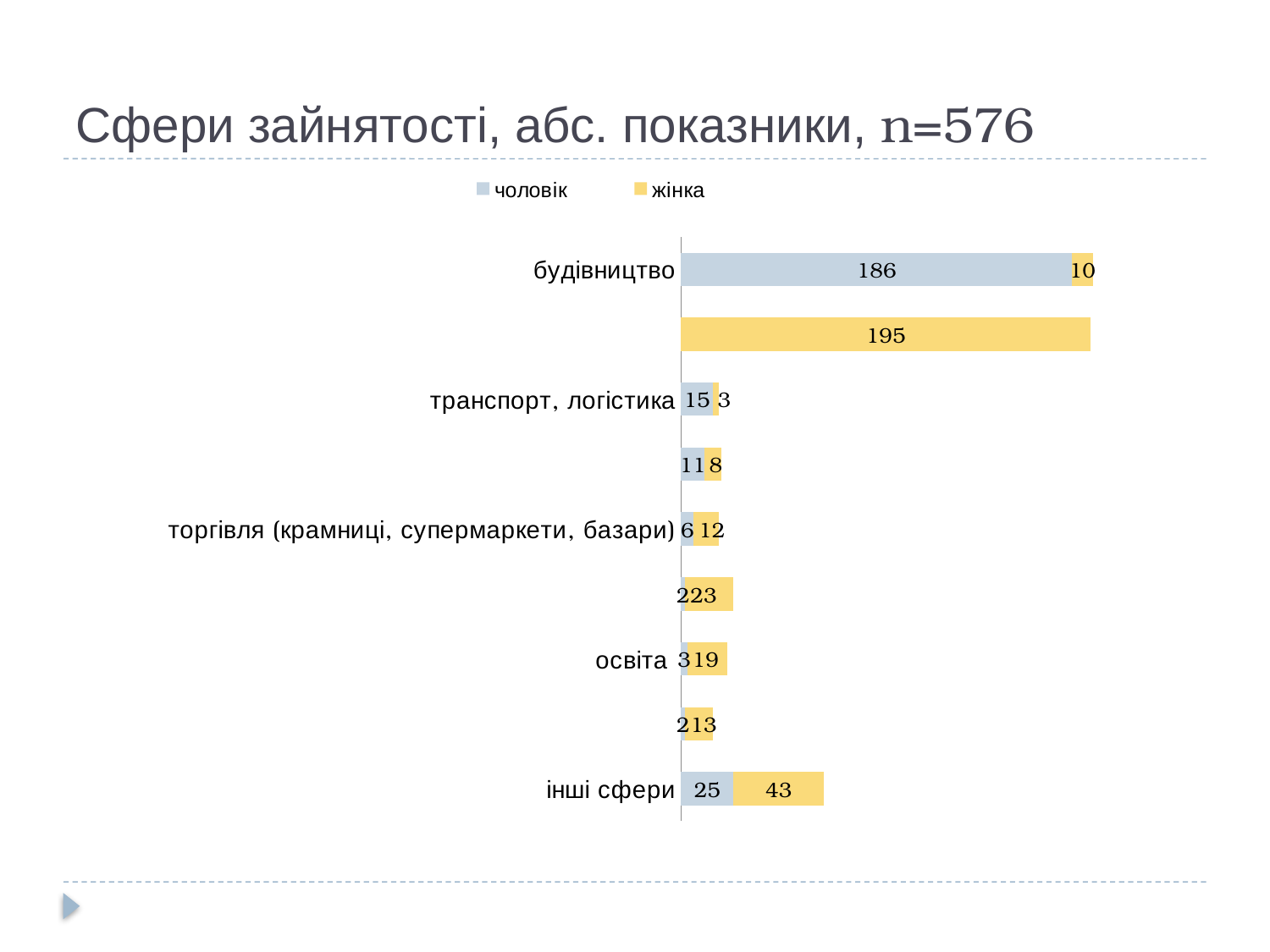

# Сфери зайнятості, абс. показники, n=576

### Chart

| Category | чоловік | жінка |
|---|---|---|
| будівництво | 186.0 | 10.0 |
| сфера домашніх послуг (догляд за дітьми або літніми особами, прибирання, прасування, кулінарія тощо) | 0.0 | 195.0 |
| транспорт, логістика | 15.0 | 3.0 |
| коммунікація, IT, программування, комп'ютерний дизайн | 11.0 | 8.0 |
| торгівля (крамниці, супермаркети, базари) | 6.0 | 12.0 |
| ресторани, готелі, бари | 2.0 | 23.0 |
| освіта  | 3.0 | 19.0 |
| фінансова сфера (банки, аудит, страхові компанії) | 2.0 | 13.0 |
| інші сфери | 25.0 | 43.0 |